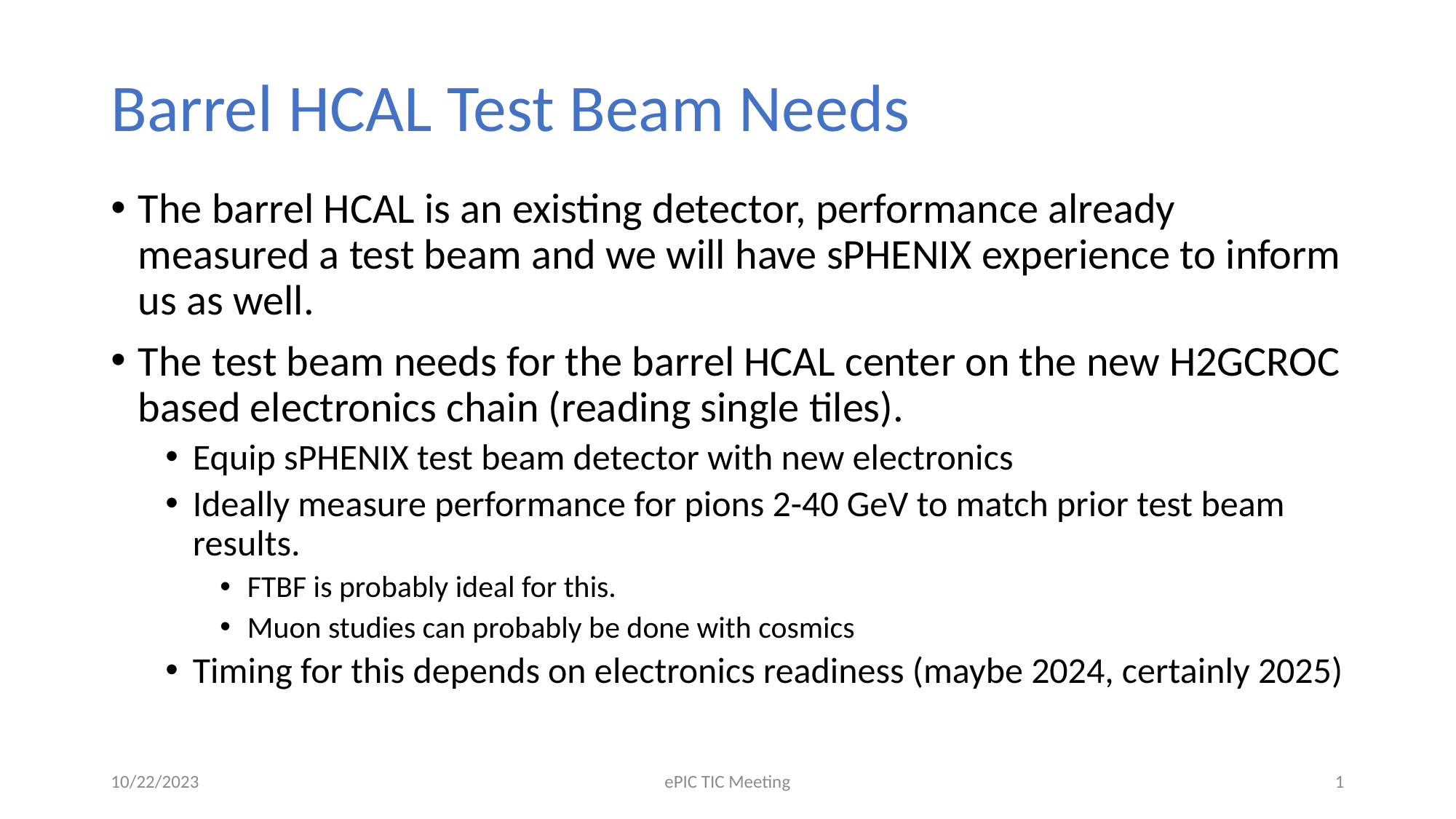

# Barrel HCAL Test Beam Needs
The barrel HCAL is an existing detector, performance already measured a test beam and we will have sPHENIX experience to inform us as well.
The test beam needs for the barrel HCAL center on the new H2GCROC based electronics chain (reading single tiles).
Equip sPHENIX test beam detector with new electronics
Ideally measure performance for pions 2-40 GeV to match prior test beam results.
FTBF is probably ideal for this.
Muon studies can probably be done with cosmics
Timing for this depends on electronics readiness (maybe 2024, certainly 2025)
10/22/2023
ePIC TIC Meeting
1